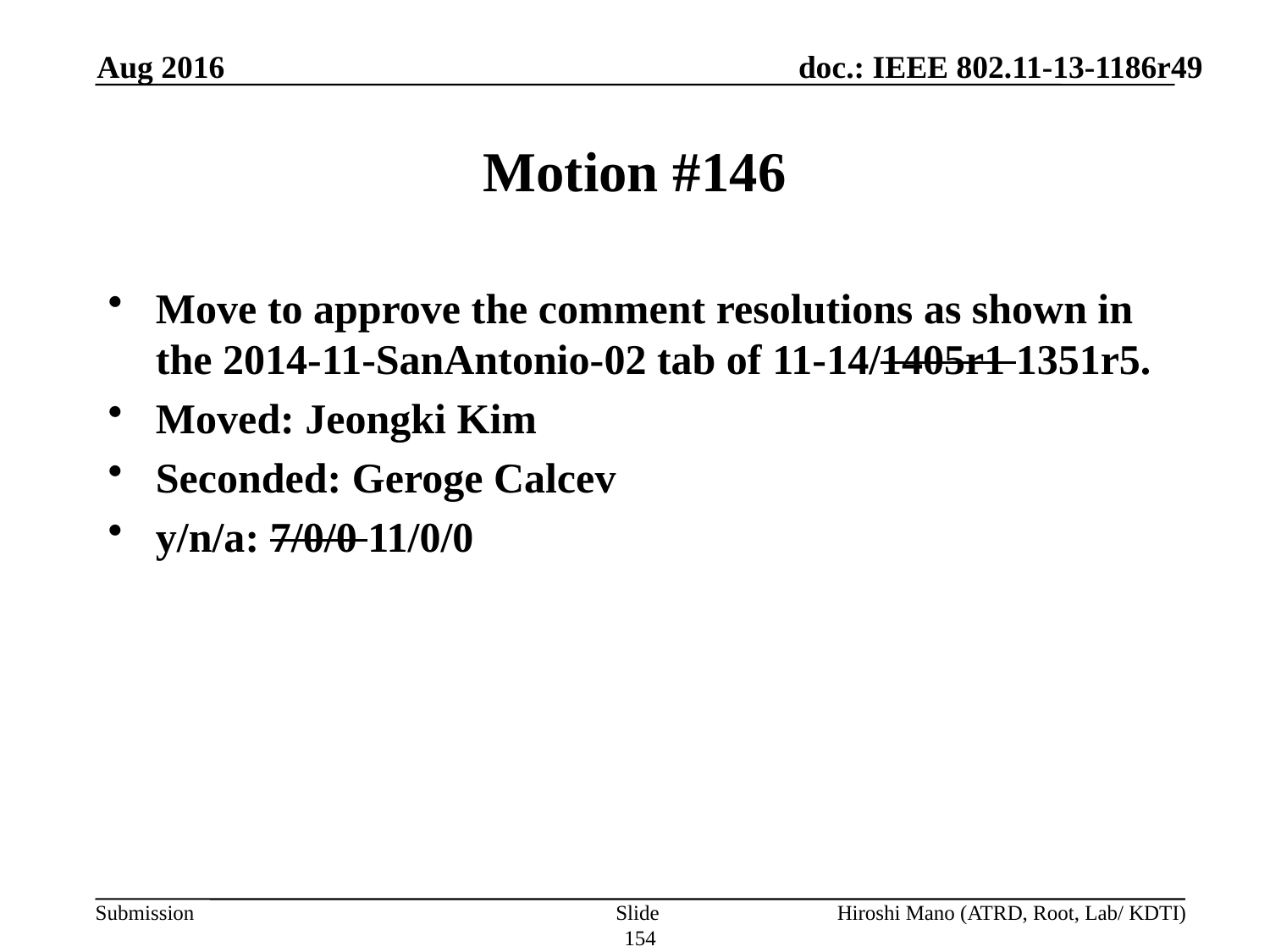

Aug 2016
# Motion #146
Move to approve the comment resolutions as shown in the 2014-11-SanAntonio-02 tab of 11-14/1405r1 1351r5.
Moved: Jeongki Kim
Seconded: Geroge Calcev
y/n/a: 7/0/0 11/0/0

Slide 154
Hiroshi Mano (ATRD, Root, Lab/ KDTI)